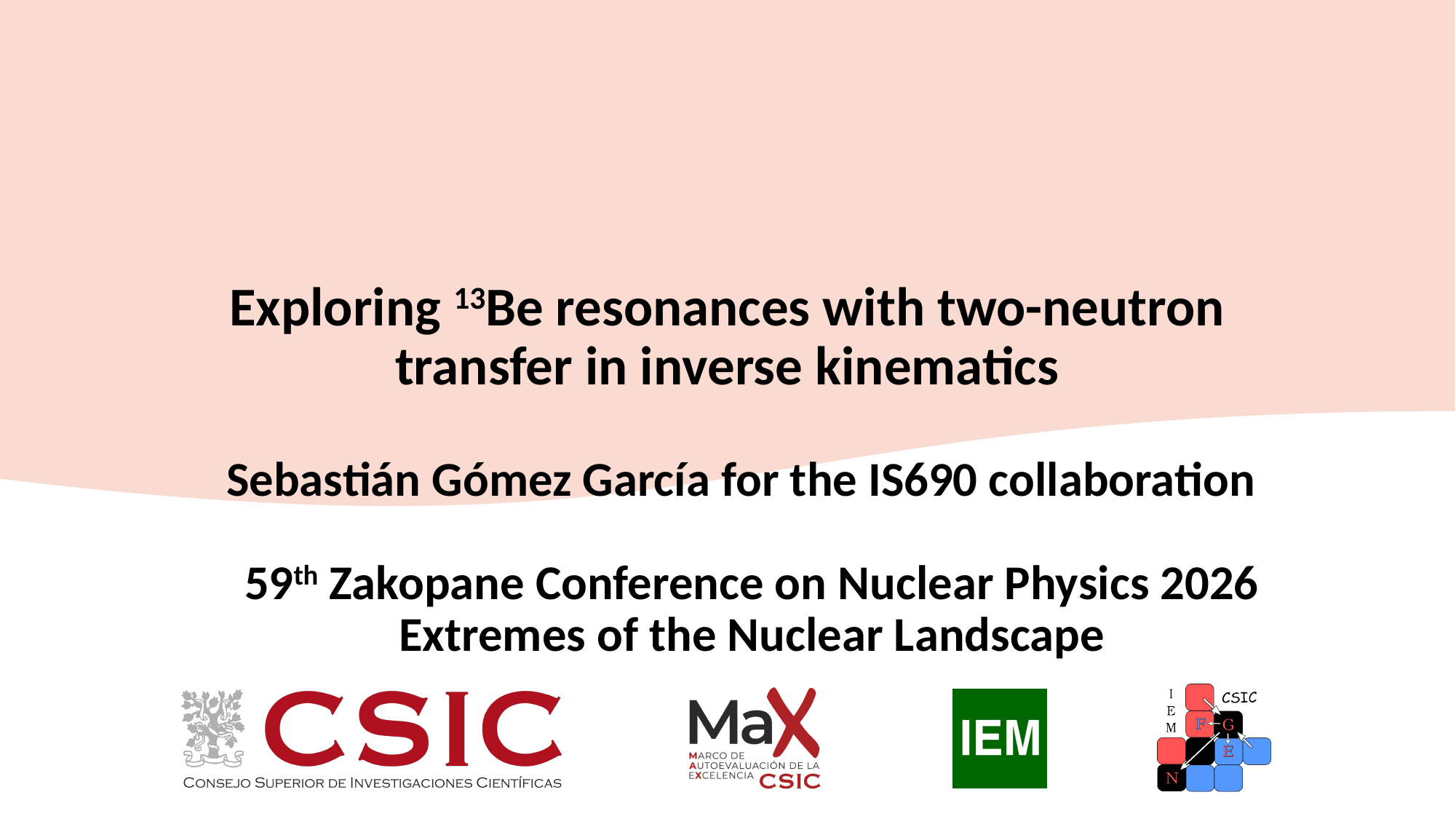

# Exploring 13Be resonances with two-neutron transfer in inverse kinematics
Sebastián Gómez García for the IS690 collaboration
59th Zakopane Conference on Nuclear Physics 2026
Extremes of the Nuclear Landscape